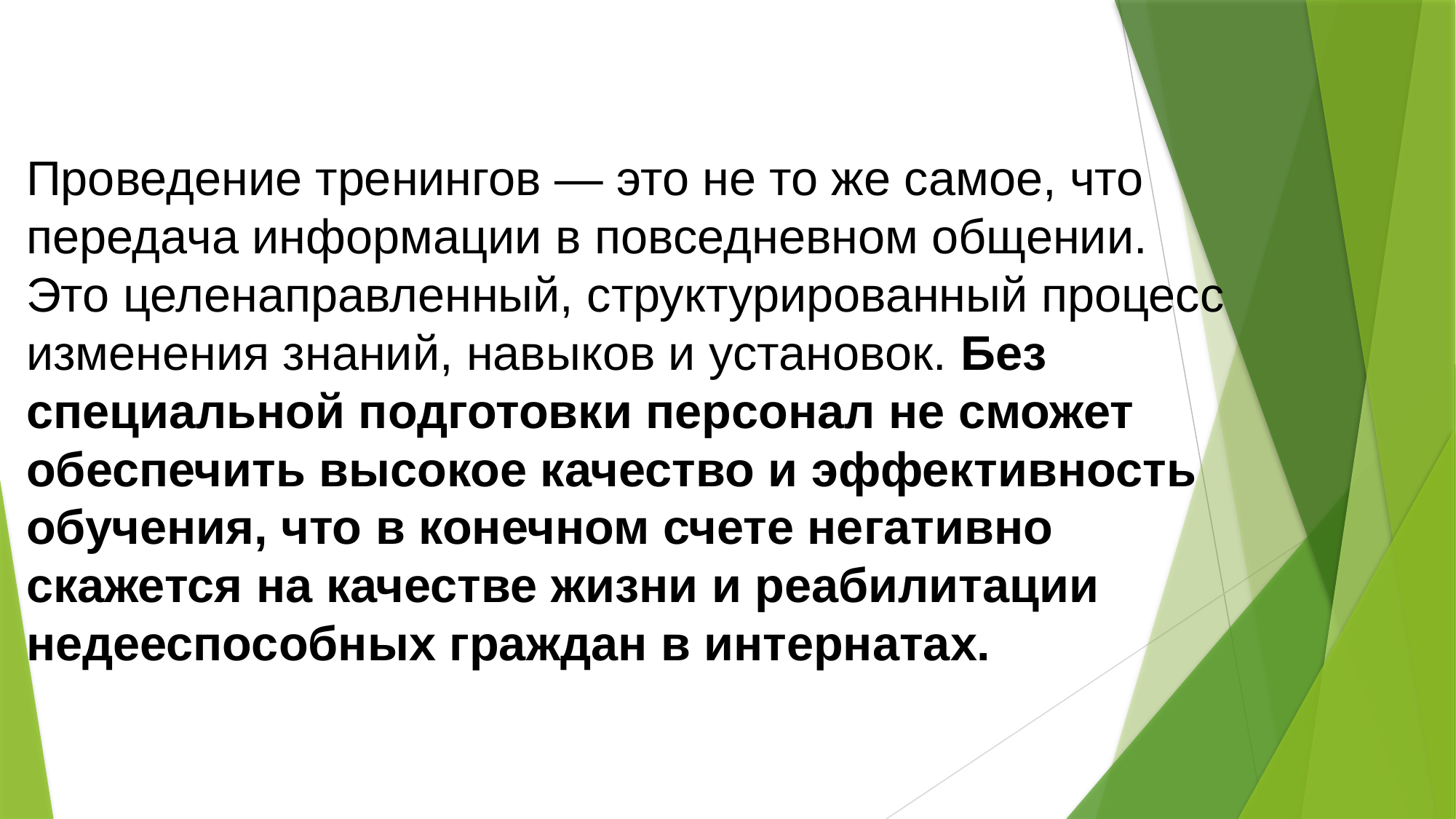

Проведение тренингов — это не то же самое, что передача информации в повседневном общении. Это целенаправленный, структурированный процесс изменения знаний, навыков и установок. Без специальной подготовки персонал не сможет обеспечить высокое качество и эффективность обучения, что в конечном счете негативно скажется на качестве жизни и реабилитации недееспособных граждан в интернатах.